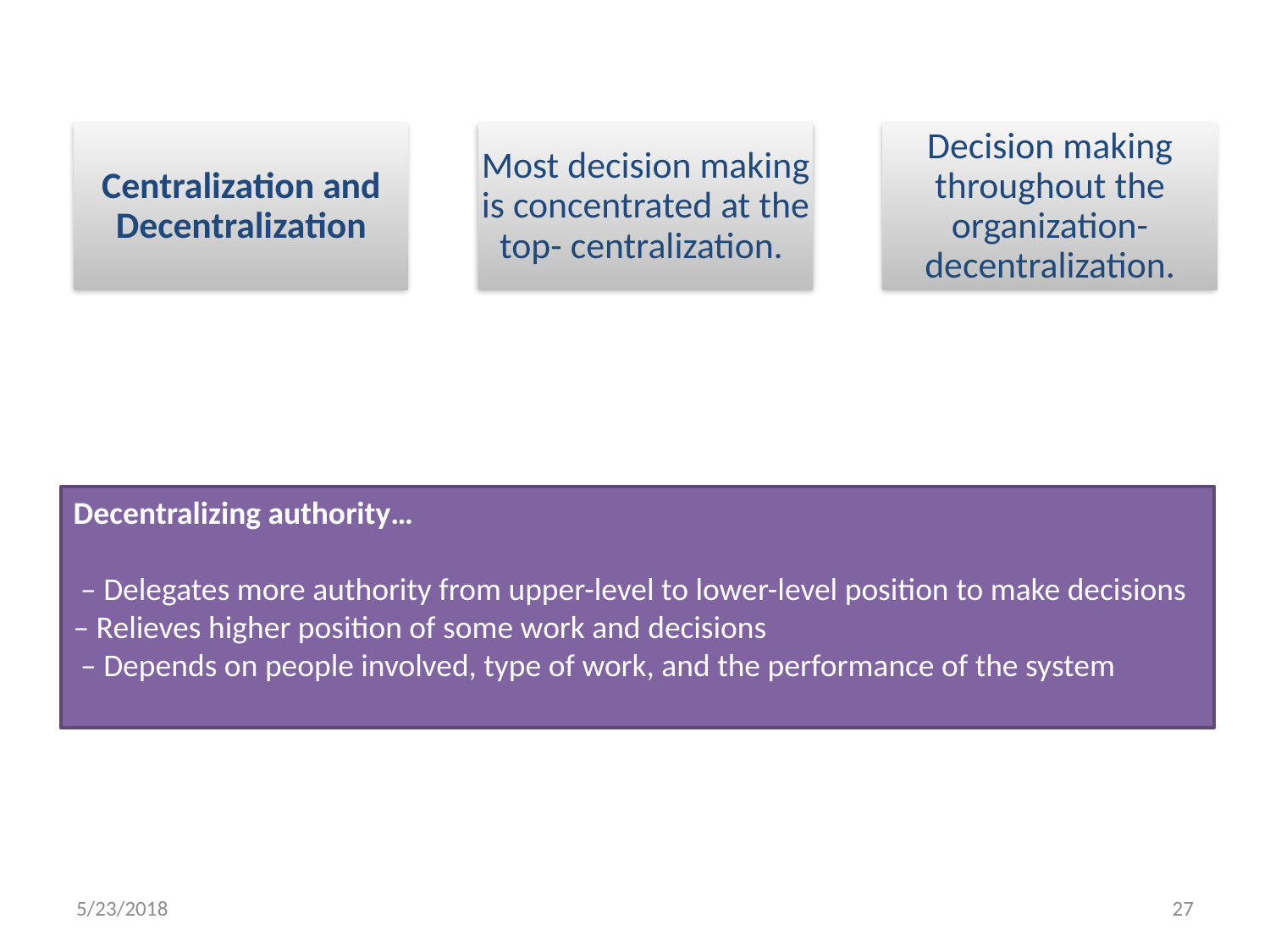

Centralization and Decentralization
Most decision making is concentrated at the top- centralization.
Decision making throughout the organization-decentralization.
Decentralizing authority…

 – Delegates more authority from upper-level to lower-level position to make decisions
– Relieves higher position of some work and decisions
 – Depends on people involved, type of work, and the performance of the system

5/23/2018
27